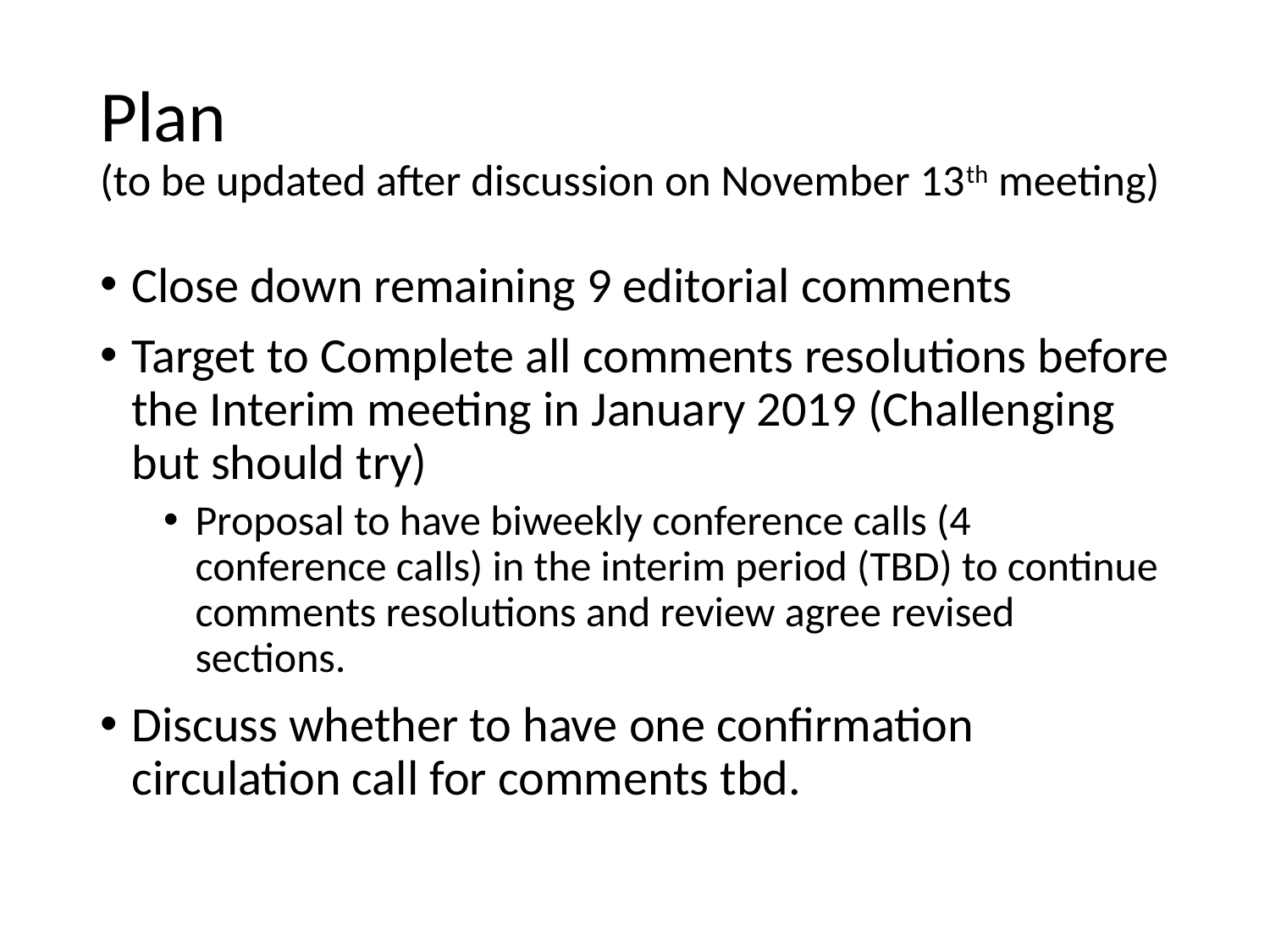

# Plan (to be updated after discussion on November 13th meeting)
Close down remaining 9 editorial comments
Target to Complete all comments resolutions before the Interim meeting in January 2019 (Challenging but should try)
Proposal to have biweekly conference calls (4 conference calls) in the interim period (TBD) to continue comments resolutions and review agree revised sections.
Discuss whether to have one confirmation circulation call for comments tbd.